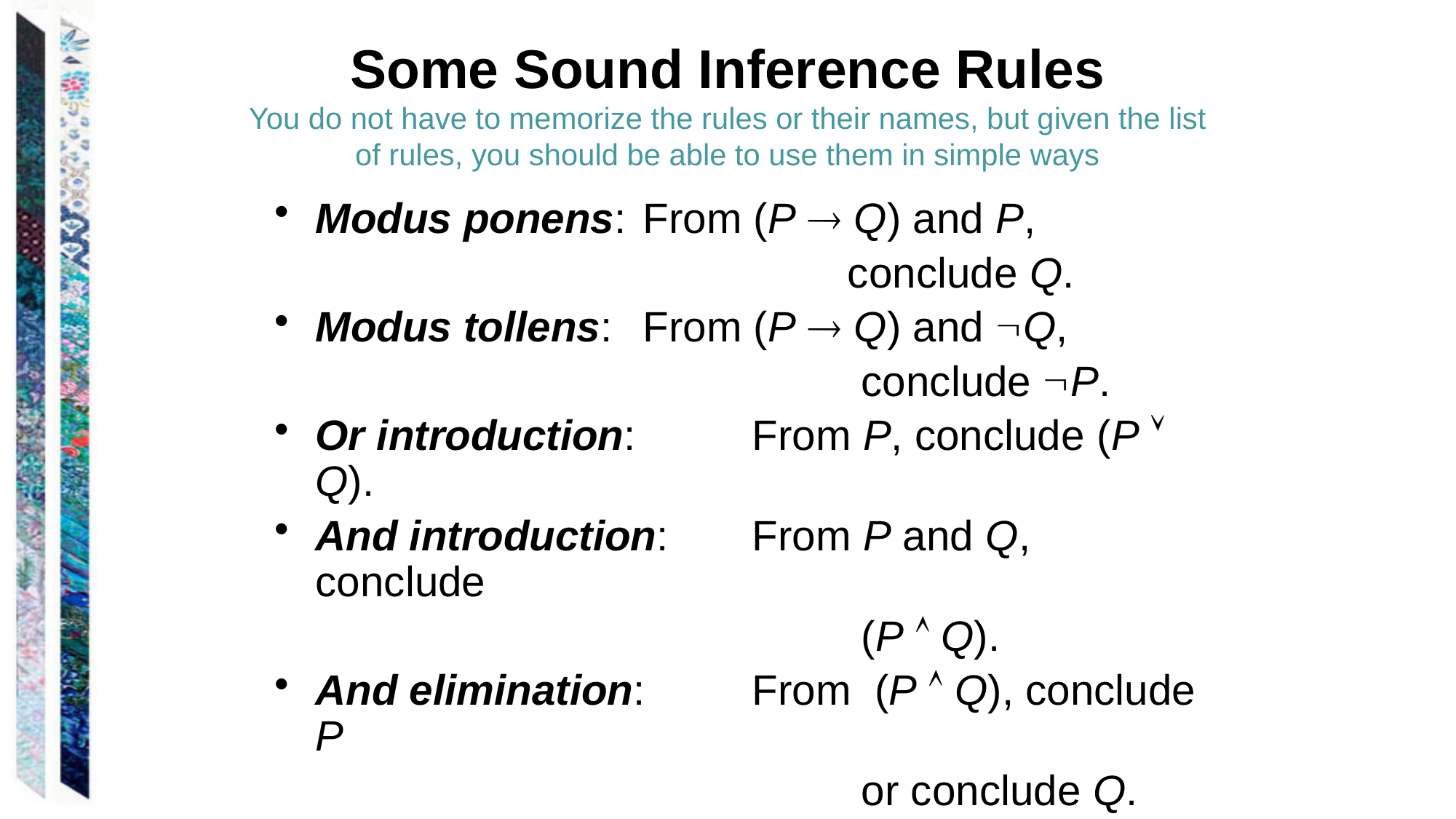

# Some Sound Inference Rules You do not have to memorize the rules or their names, but given the list of rules, you should be able to use them in simple ways
Modus ponens: 	From (P → Q) and P,
				conclude Q.
Modus tollens: 	From (P → Q) and ¬Q,
						conclude ¬P.
Or introduction: 	From P, conclude (P ∨ Q).
And introduction:	From P and Q, conclude
 						(P ∧ Q).
And elimination: 	From  (P ∧ Q), conclude P
						or conclude Q.
Syllogism: 	From  (P → Q) and (Q → R) ,
                                 conclude (P → R) .